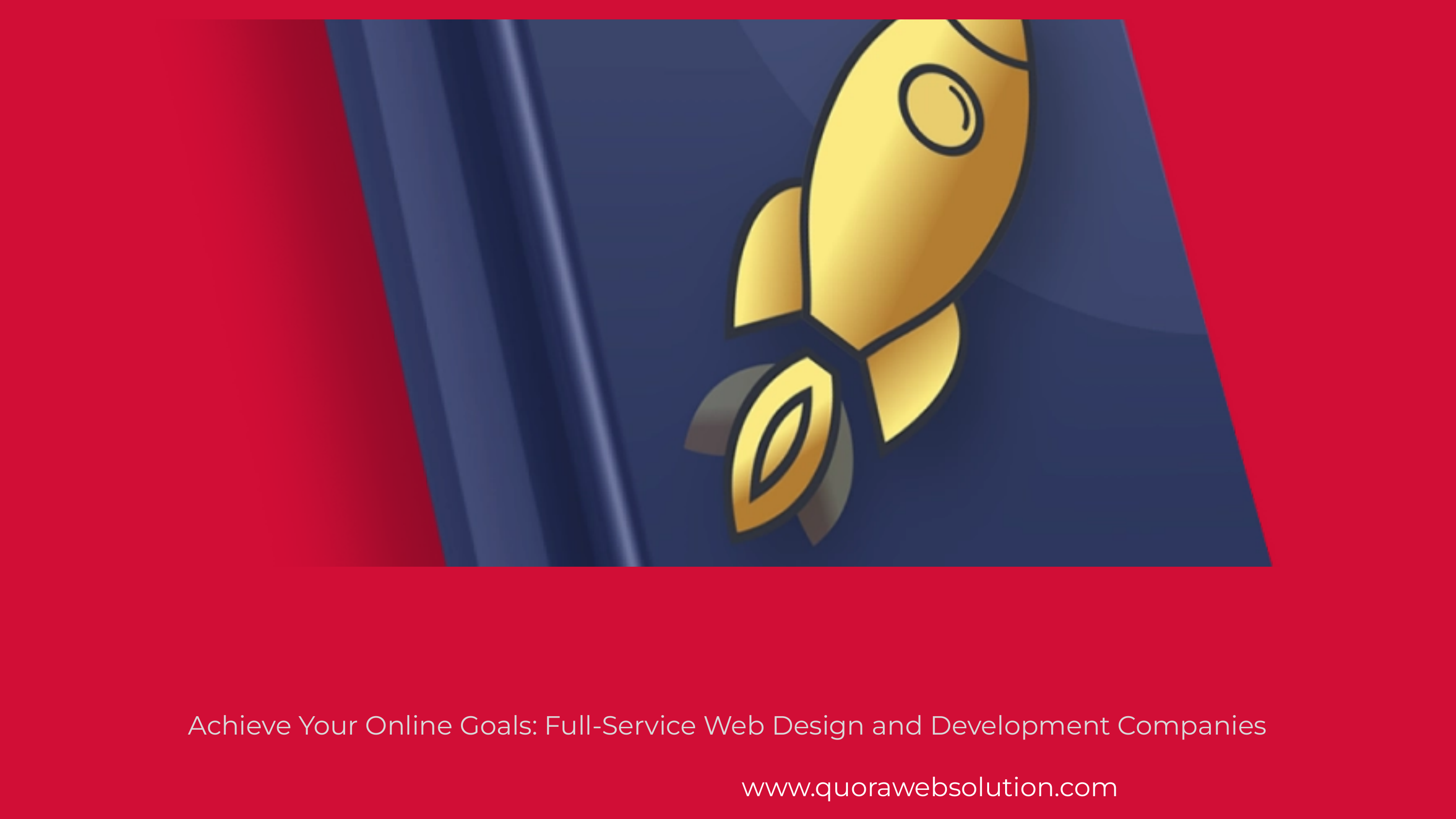

Achieve Your Online Goals: Full-Service Web Design and Development Companies
www.quorawebsolution.com